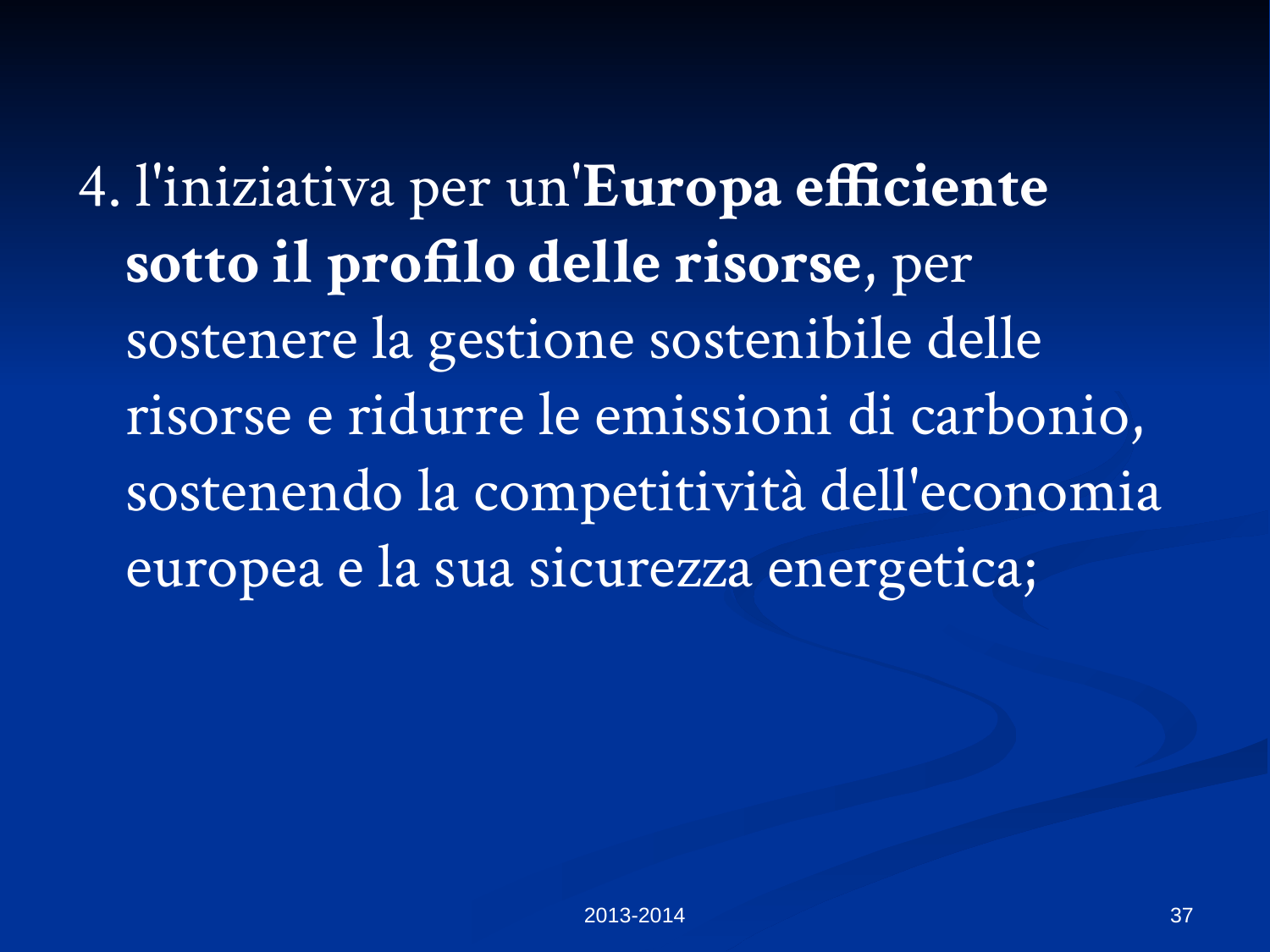

4. l'iniziativa per un'Europa efficiente sotto il profilo delle risorse, per sostenere la gestione sostenibile delle risorse e ridurre le emissioni di carbonio, sostenendo la competitività dell'economia europea e la sua sicurezza energetica;
2013-2014
37